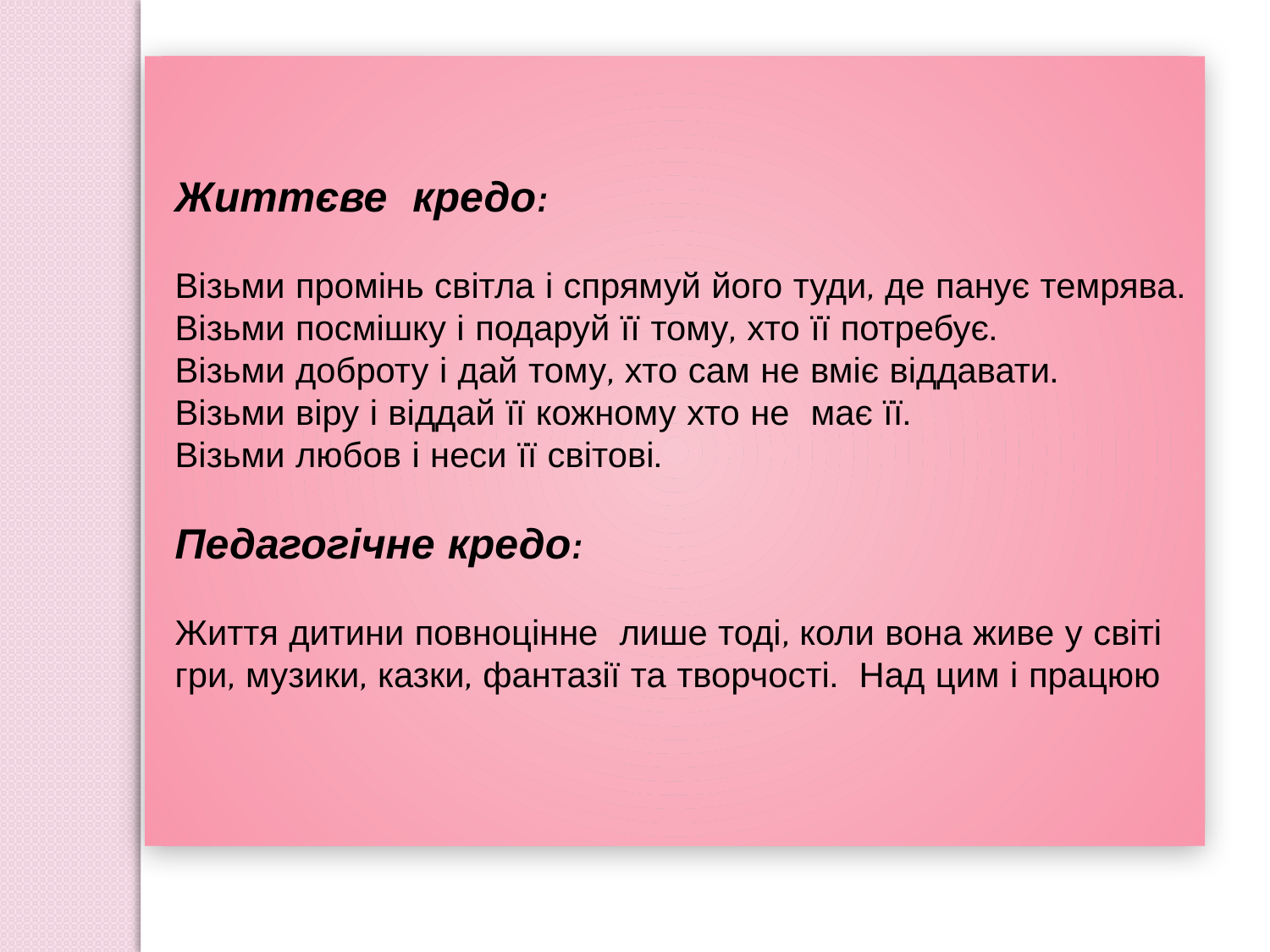

Життєве  кредо:

Візьми промінь світла і спрямуй його туди, де панує темрява.
Візьми посмішку і подаруй її тому, хто її потребує.
Візьми доброту і дай тому, хто сам не вміє віддавати.
Візьми віру і віддай її кожному хто не  має її.
Візьми любов і неси її світові.

Педагогічне кредо:

Життя дитини повноцінне  лише тоді, коли вона живе у світі гри, музики, казки, фантазії та творчості.  Над цим і працюю